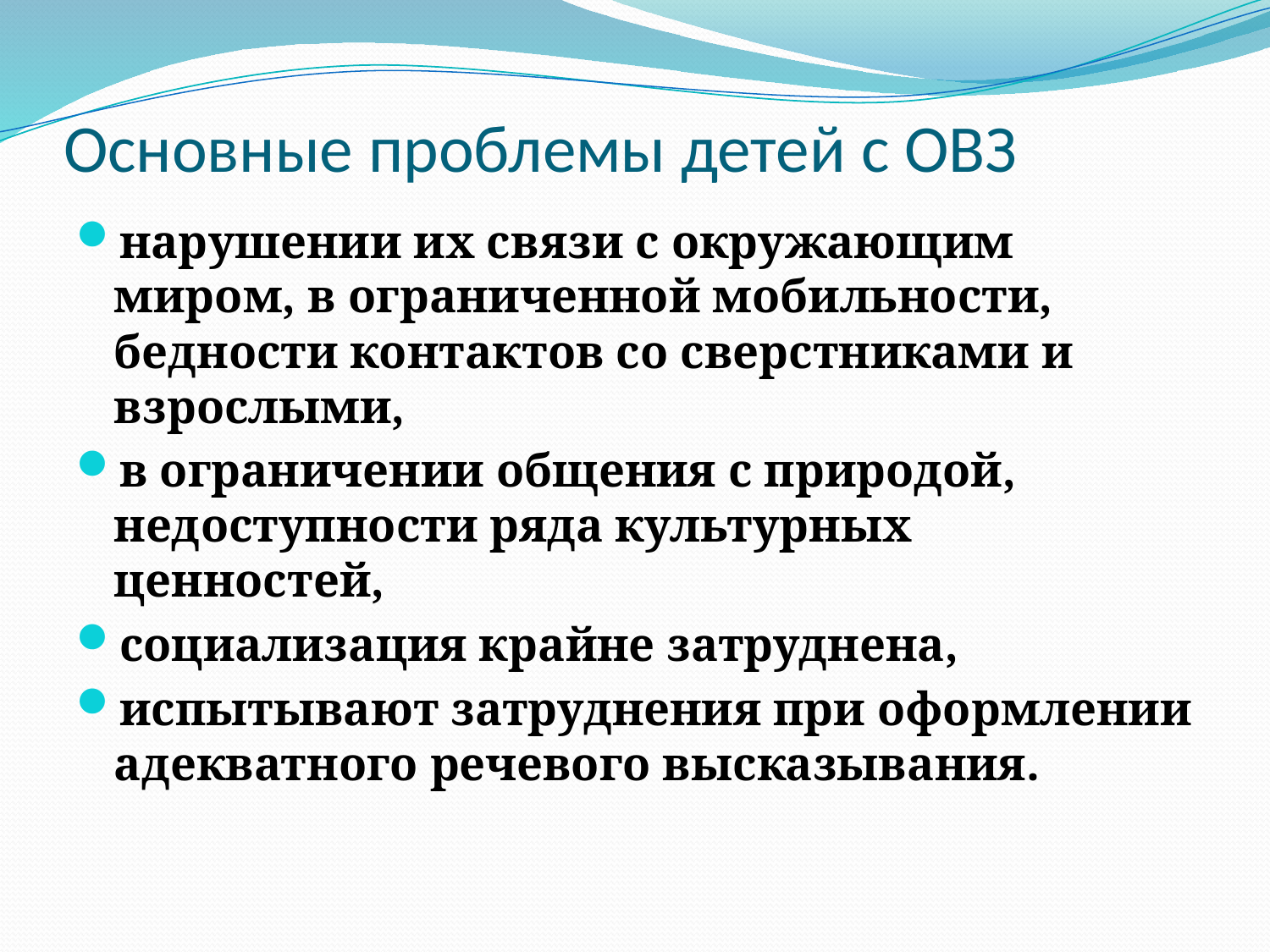

# Основные проблемы детей с ОВЗ
нарушении их связи с окружающим миром, в ограниченной мобильности, бедности контактов со сверстниками и взрослыми,
в ограничении общения с природой, недоступности ряда культурных ценностей,
социализация крайне затруднена,
испытывают затруднения при оформлении адекватного речевого высказывания.